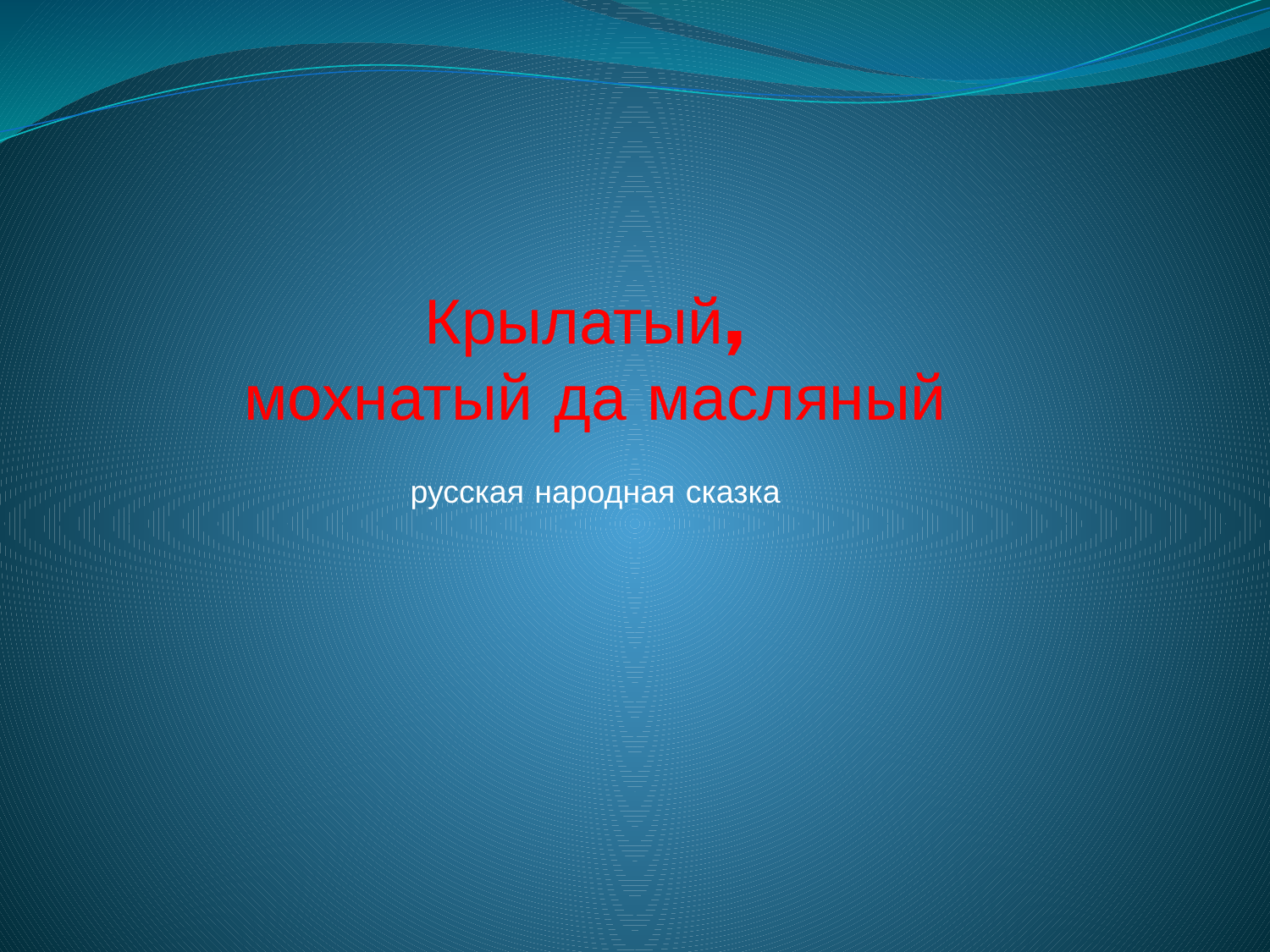

Крылатый,
мохнатый да масляный

русская народная сказка